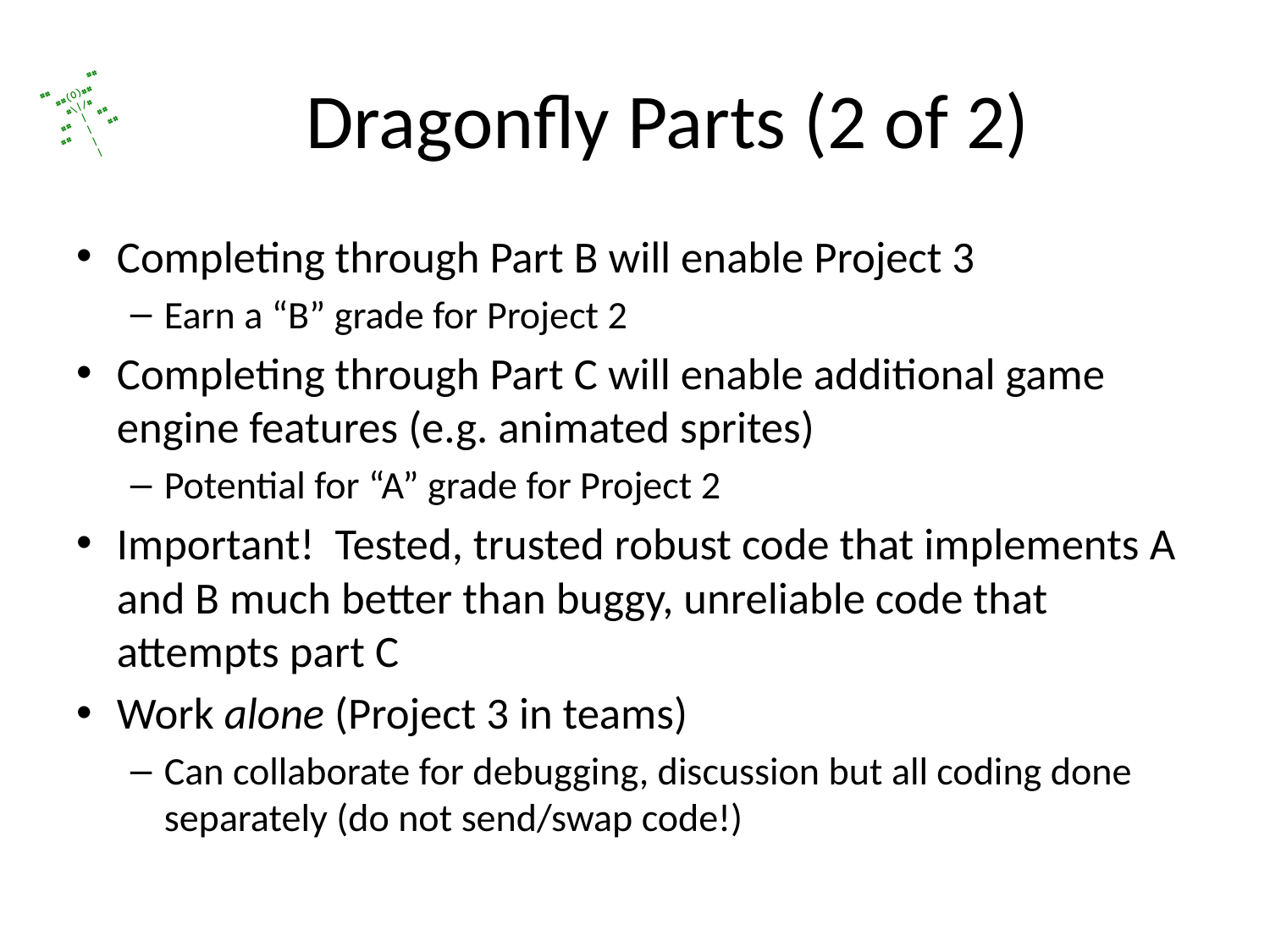

# Dragonfly Parts (2 of 2)
Completing through Part B will enable Project 3
Earn a “B” grade for Project 2
Completing through Part C will enable additional game engine features (e.g. animated sprites)
Potential for “A” grade for Project 2
Important!  Tested, trusted robust code that implements A and B much better than buggy, unreliable code that attempts part C
Work alone (Project 3 in teams)
Can collaborate for debugging, discussion but all coding done separately (do not send/swap code!)